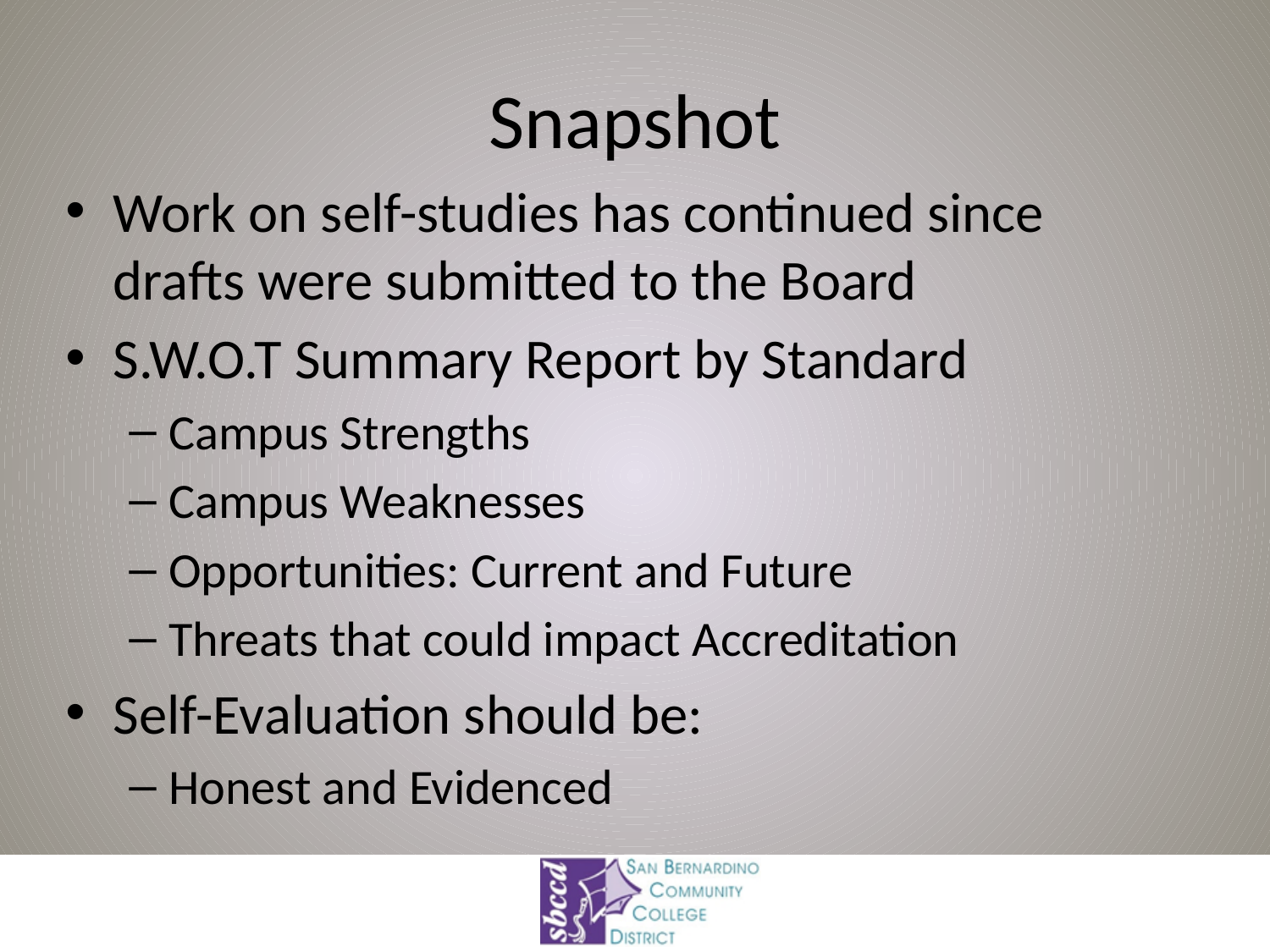

# Snapshot
Work on self-studies has continued since drafts were submitted to the Board
S.W.O.T Summary Report by Standard
Campus Strengths
Campus Weaknesses
Opportunities: Current and Future
Threats that could impact Accreditation
Self-Evaluation should be:
Honest and Evidenced